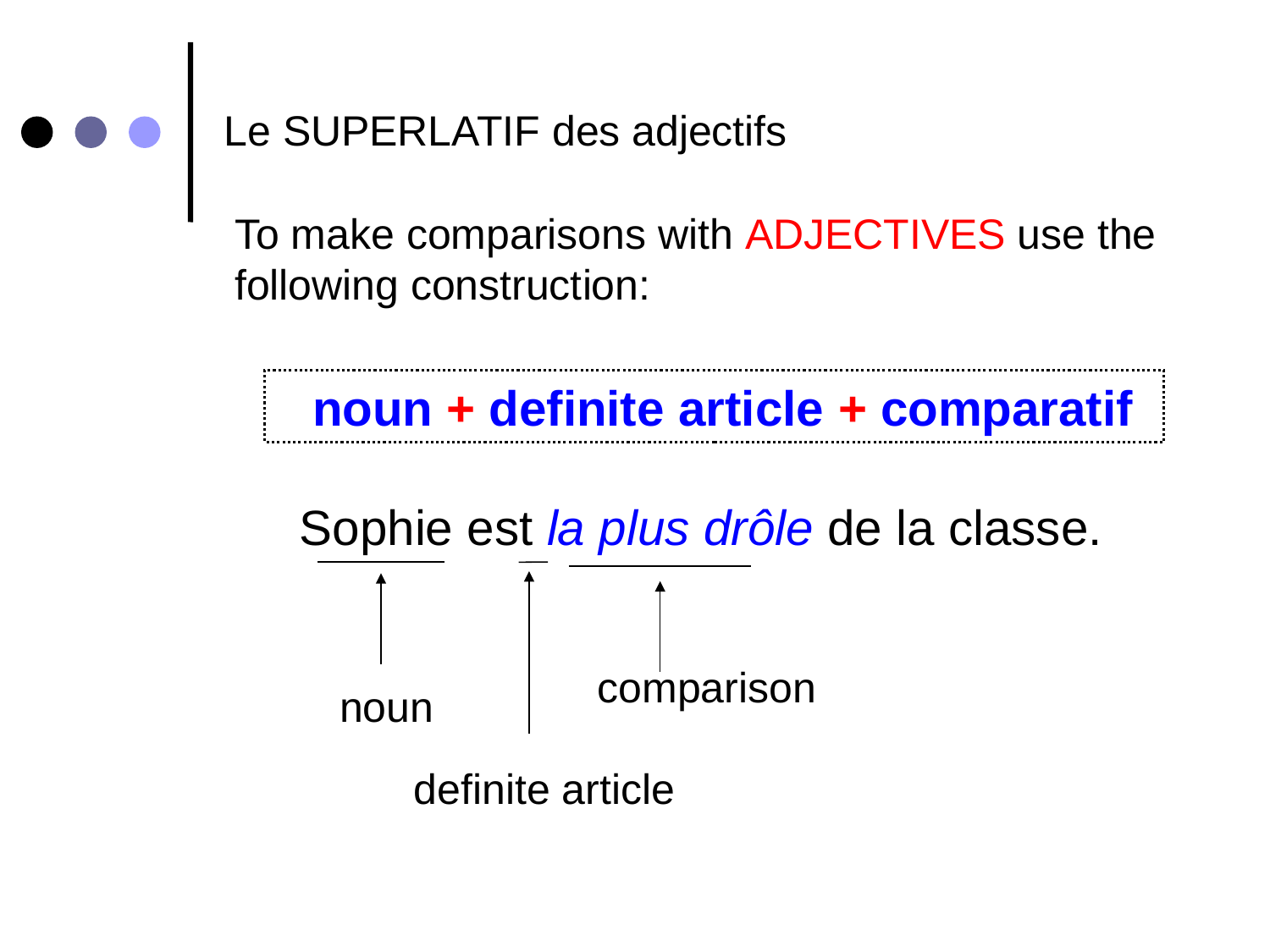

Le SUPERLATIF des adjectifs
To make comparisons with ADJECTIVES use the following construction:
   noun + definite article + comparatif
Sophie est la plus drôle de la classe.
comparison
noun
definite article